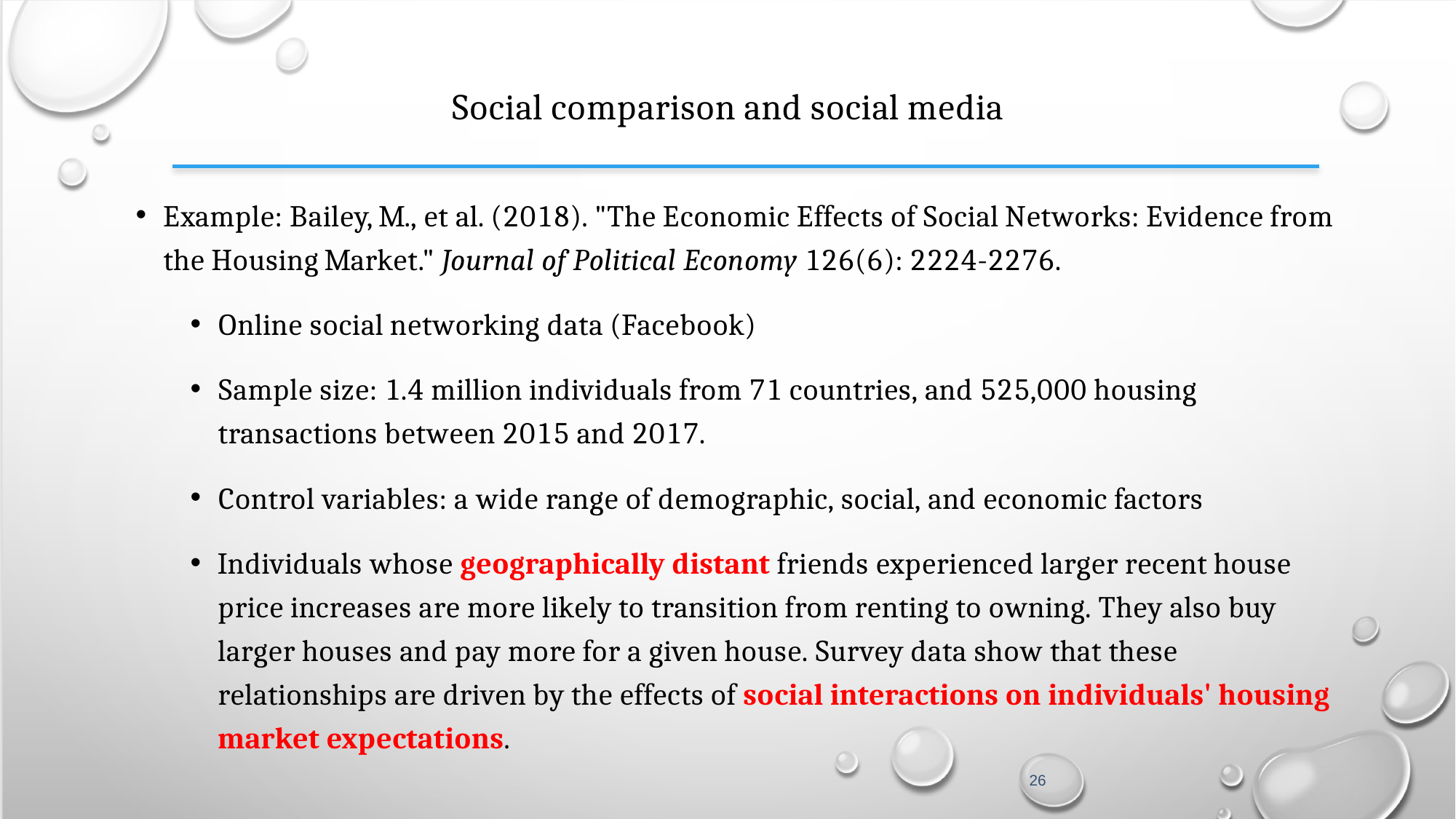

# Social comparison and social media
Example: Bailey, M., et al. (2018). "The Economic Effects of Social Networks: Evidence from the Housing Market." Journal of Political Economy 126(6): 2224-2276.
Online social networking data (Facebook)
Sample size: 1.4 million individuals from 71 countries, and 525,000 housing transactions between 2015 and 2017.
Control variables: a wide range of demographic, social, and economic factors
Individuals whose geographically distant friends experienced larger recent house price increases are more likely to transition from renting to owning. They also buy larger houses and pay more for a given house. Survey data show that these relationships are driven by the effects of social interactions on individuals' housing market expectations.
26